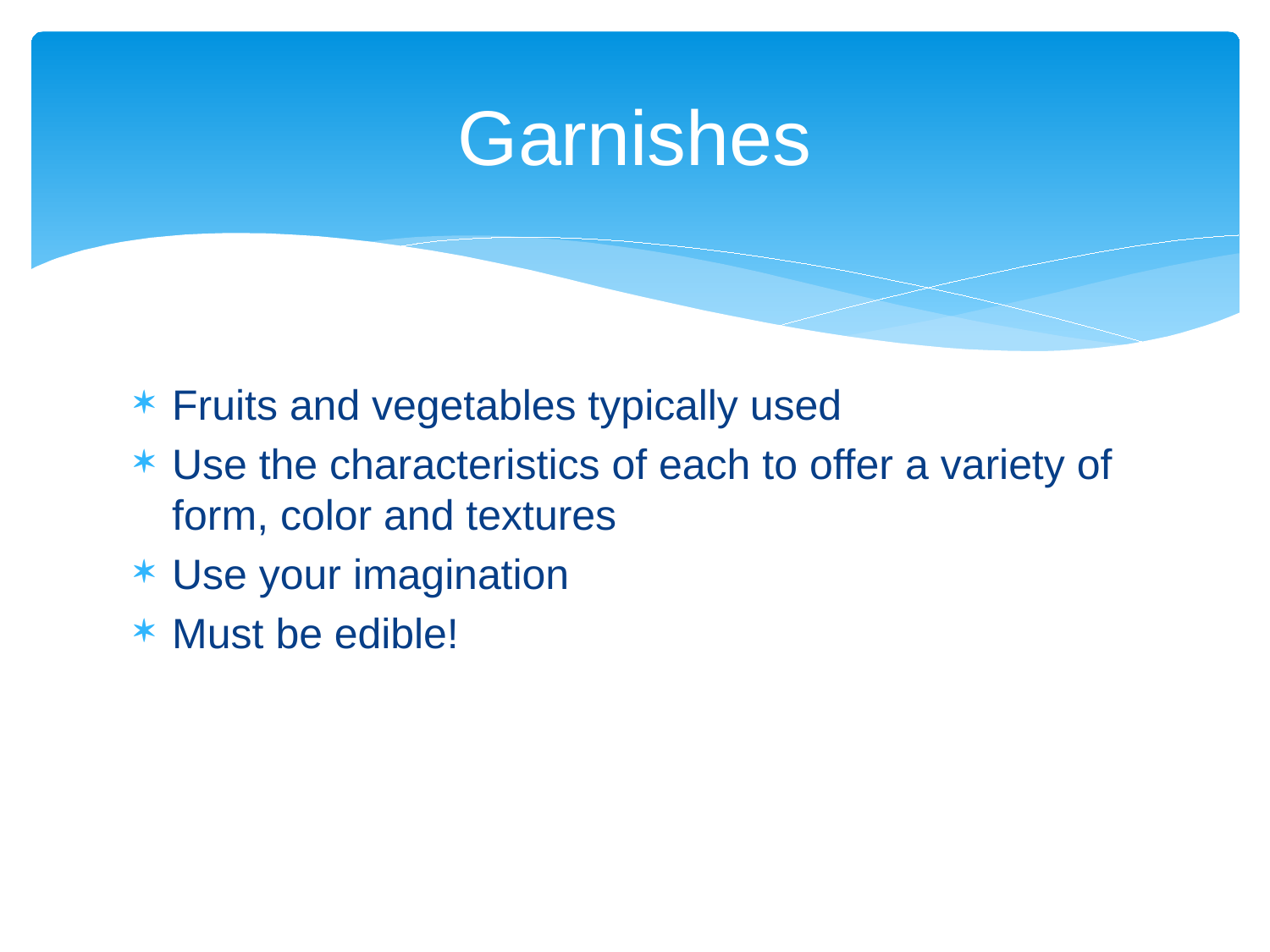

# Garnishes
Fruits and vegetables typically used
Use the characteristics of each to offer a variety of form, color and textures
Use your imagination
Must be edible!